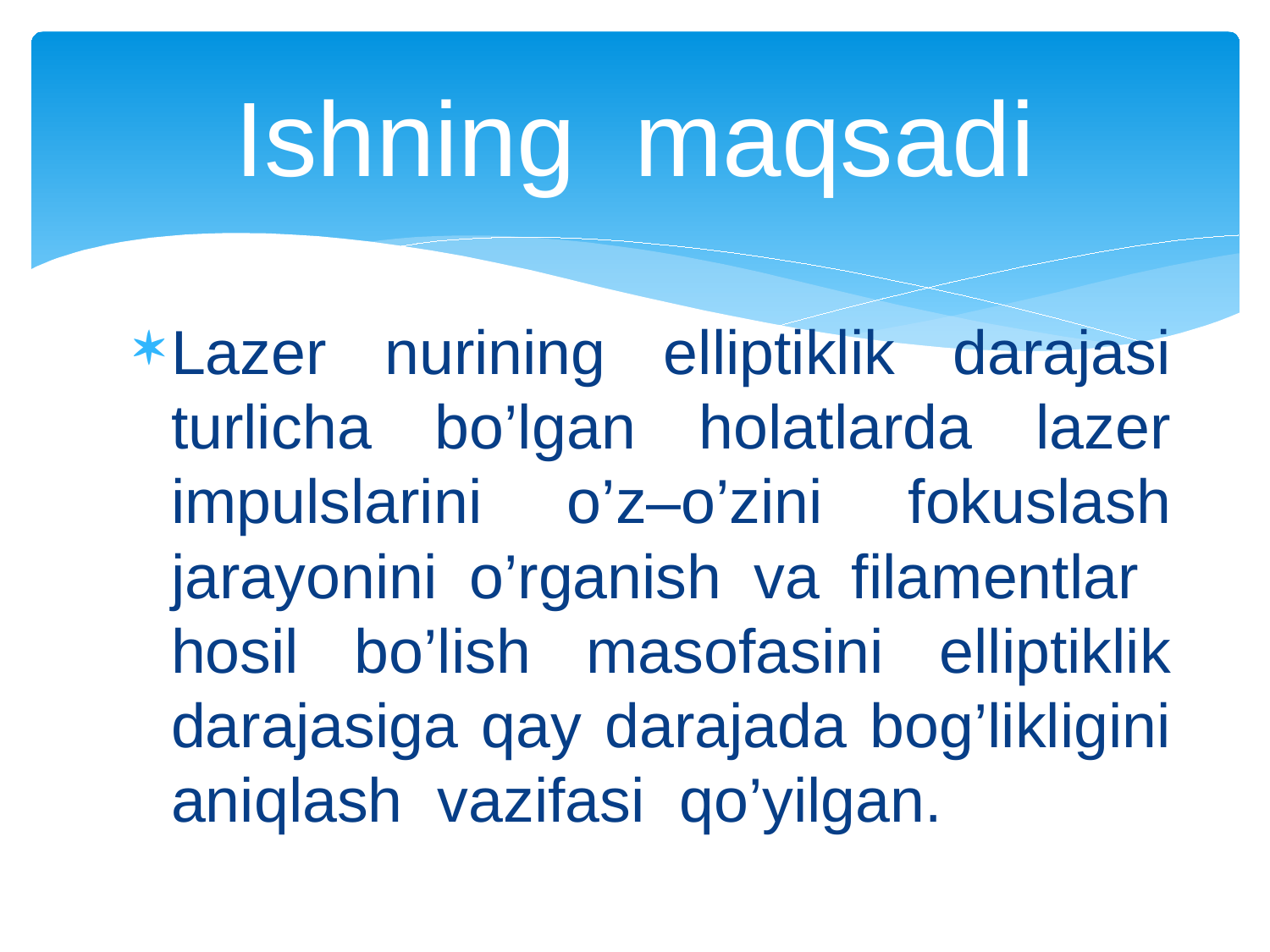

# Ishning  maqsadi
Lazеr nurining elliptiklik darajasi turlicha bo’lgan holatlarda lazеr impulslarini o’z–o’zini fokuslash jarayonini o’rganish va filamеntlar  hosil bo’lish masofasini elliptiklik darajasiga qay darajada bog’likligini aniqlash  vazifasi  qo’yilgan.